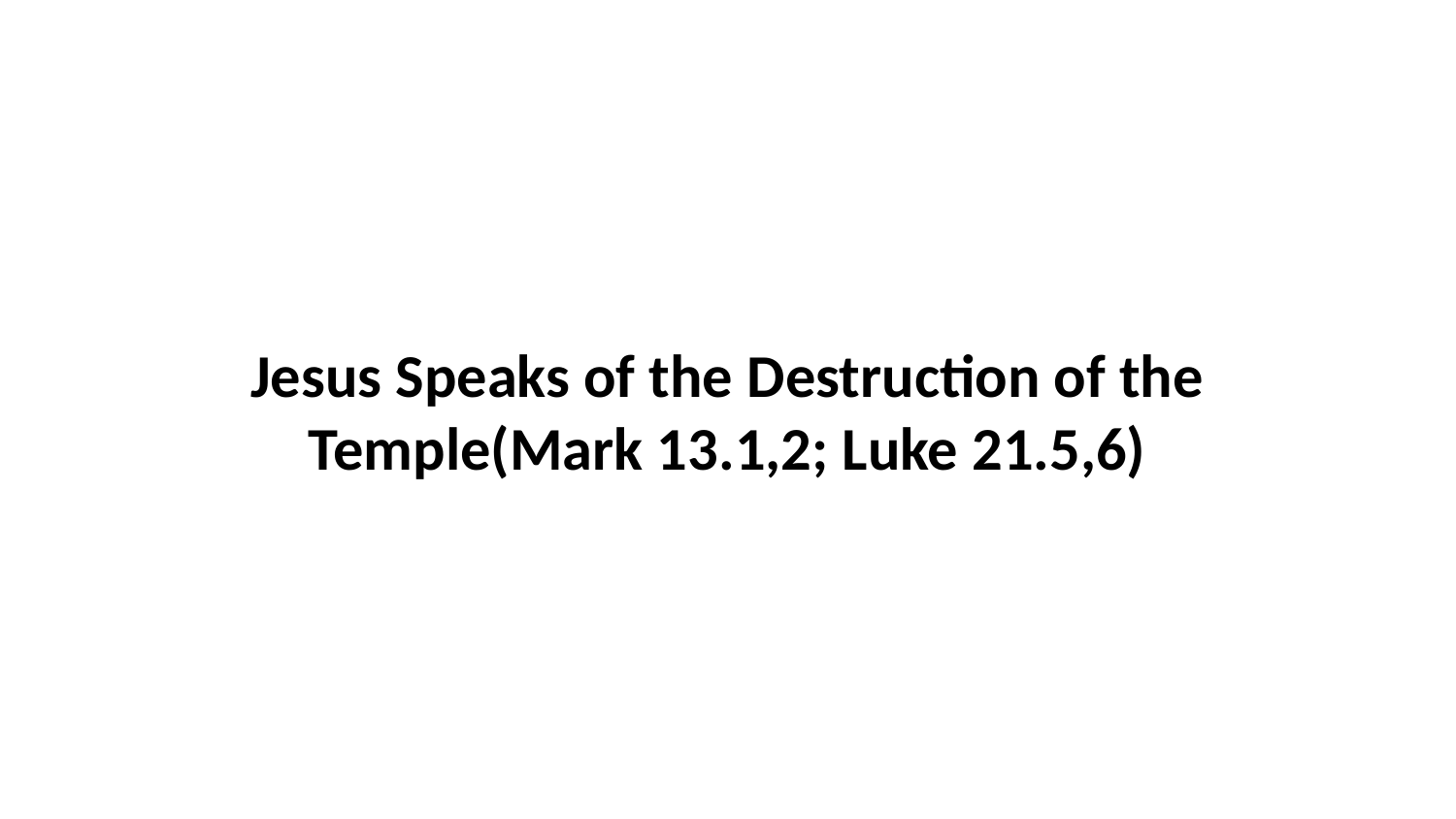

Jesus Speaks of the Destruction of the Temple(Mark 13.1,2; Luke 21.5,6)